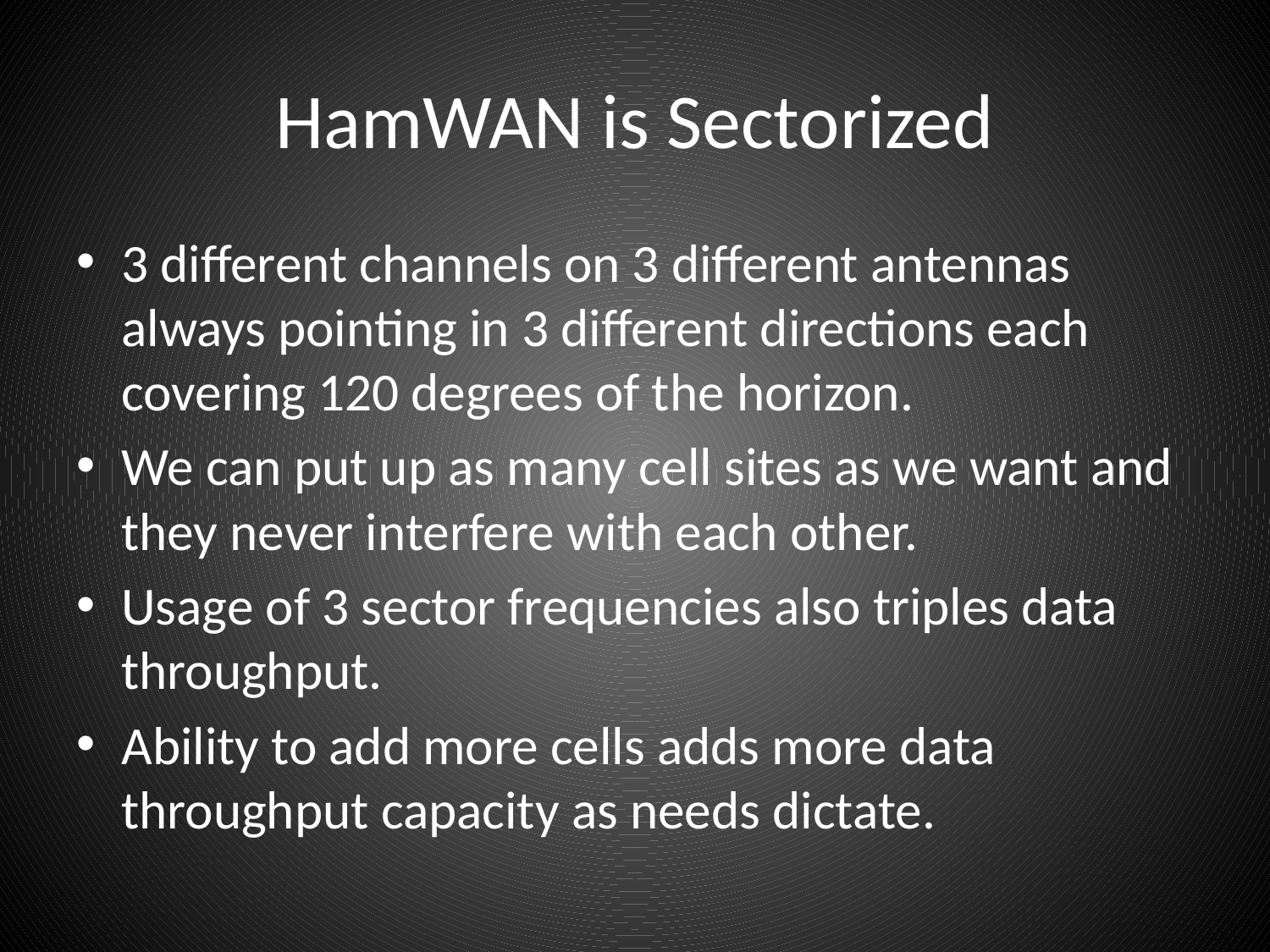

# HamWAN is Sectorized
3 different channels on 3 different antennas always pointing in 3 different directions each covering 120 degrees of the horizon.
We can put up as many cell sites as we want and they never interfere with each other.
Usage of 3 sector frequencies also triples data throughput.
Ability to add more cells adds more data throughput capacity as needs dictate.